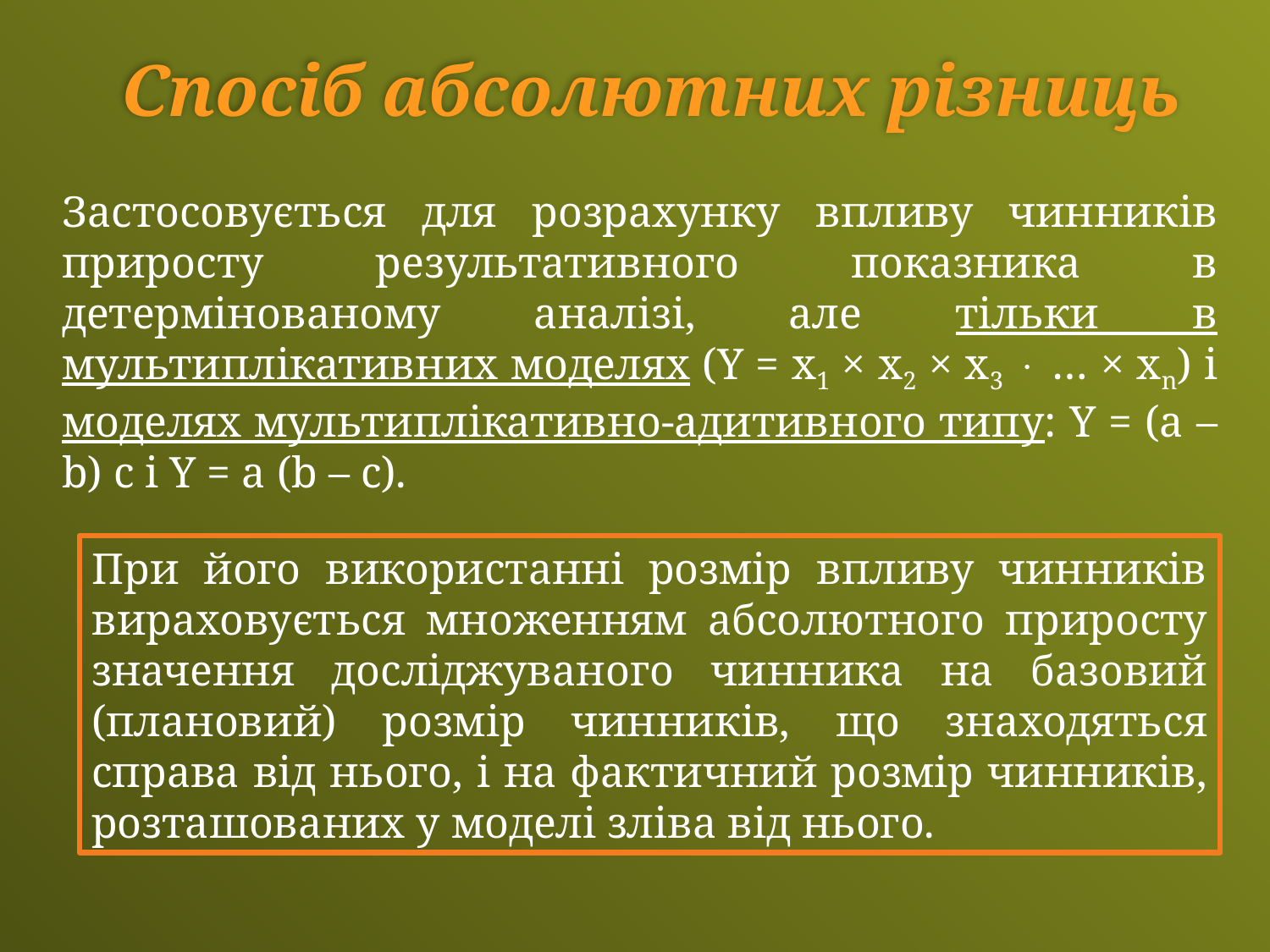

Спосіб абсолютних різниць
Застосовується для розрахунку впливу чинників приросту результативного показника в детермінованому аналізі, але тільки в мультиплікативних моделях (Y = x1 × x2 × x3 ⋅ … × xn) і моделях мультиплікативно-адитивного типу: Y = (a – b) c і Y = a (b – c).
При його використанні розмір впливу чинників вираховується множенням абсолютного приросту значення досліджуваного чинника на базовий (плановий) розмір чинників, що знаходяться справа від нього, і на фактичний розмір чинників, розташованих у моделі зліва від нього.